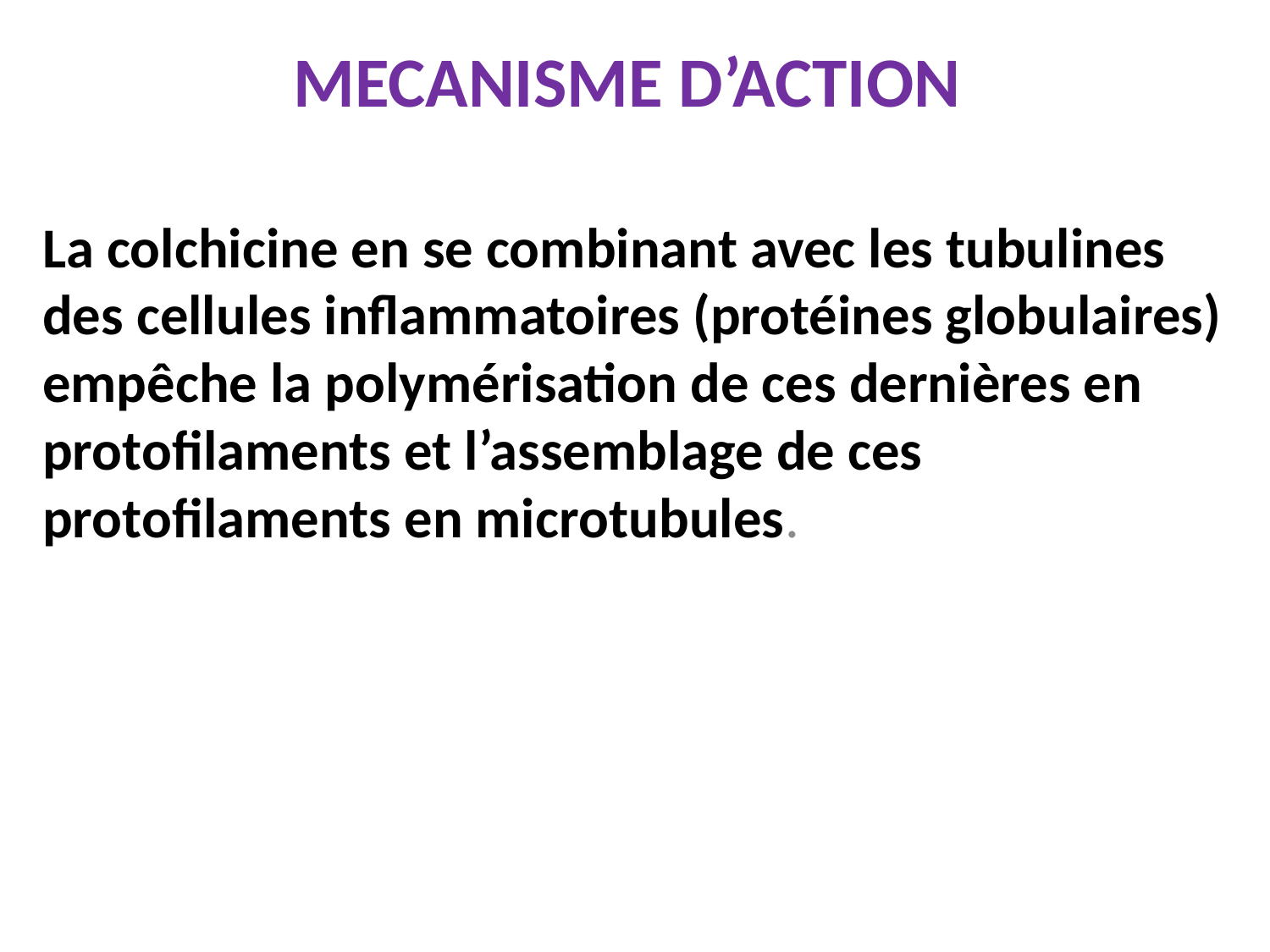

MECANISME D’ACTION

La colchicine en se combinant avec les tubulines des cellules inflammatoires (protéines globulaires) empêche la polymérisation de ces dernières en protofilaments et l’assemblage de ces protofilaments en microtubules.